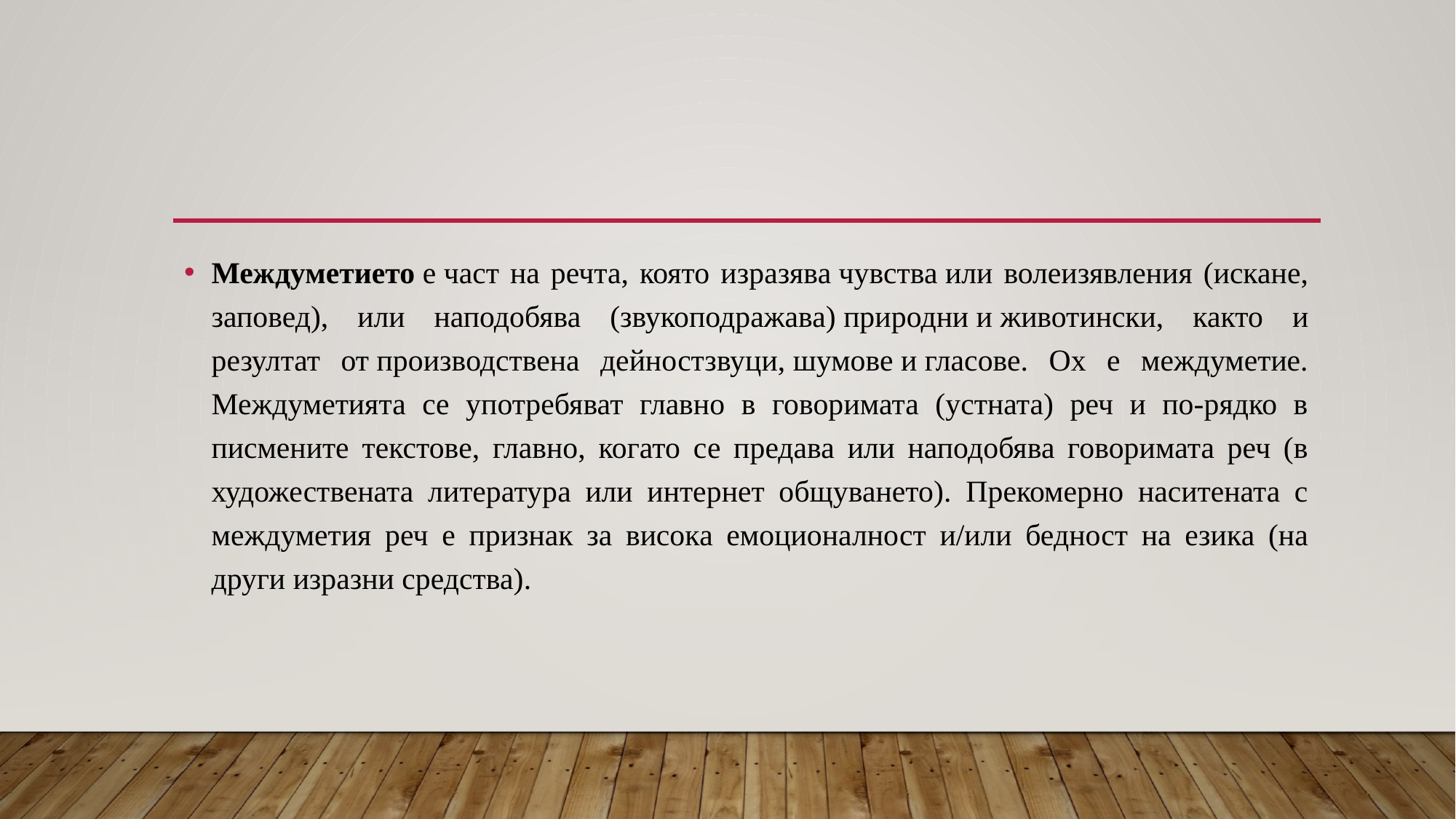

Междуметието е част на речта, която изразява чувства или волеизявления (искане, заповед), или наподобява (звукоподражава) природни и животински, както и резултат от производствена дейностзвуци, шумове и гласове. Ох е междуметие. Междуметията се употребяват главно в говоримата (устната) реч и по-рядко в писмените текстове, главно, когато се предава или наподобява говоримата реч (в художествената литература или интернет общуването). Прекомерно наситената с междуметия реч е признак за висока емоционалност и/или бедност на езика (на други изразни средства).